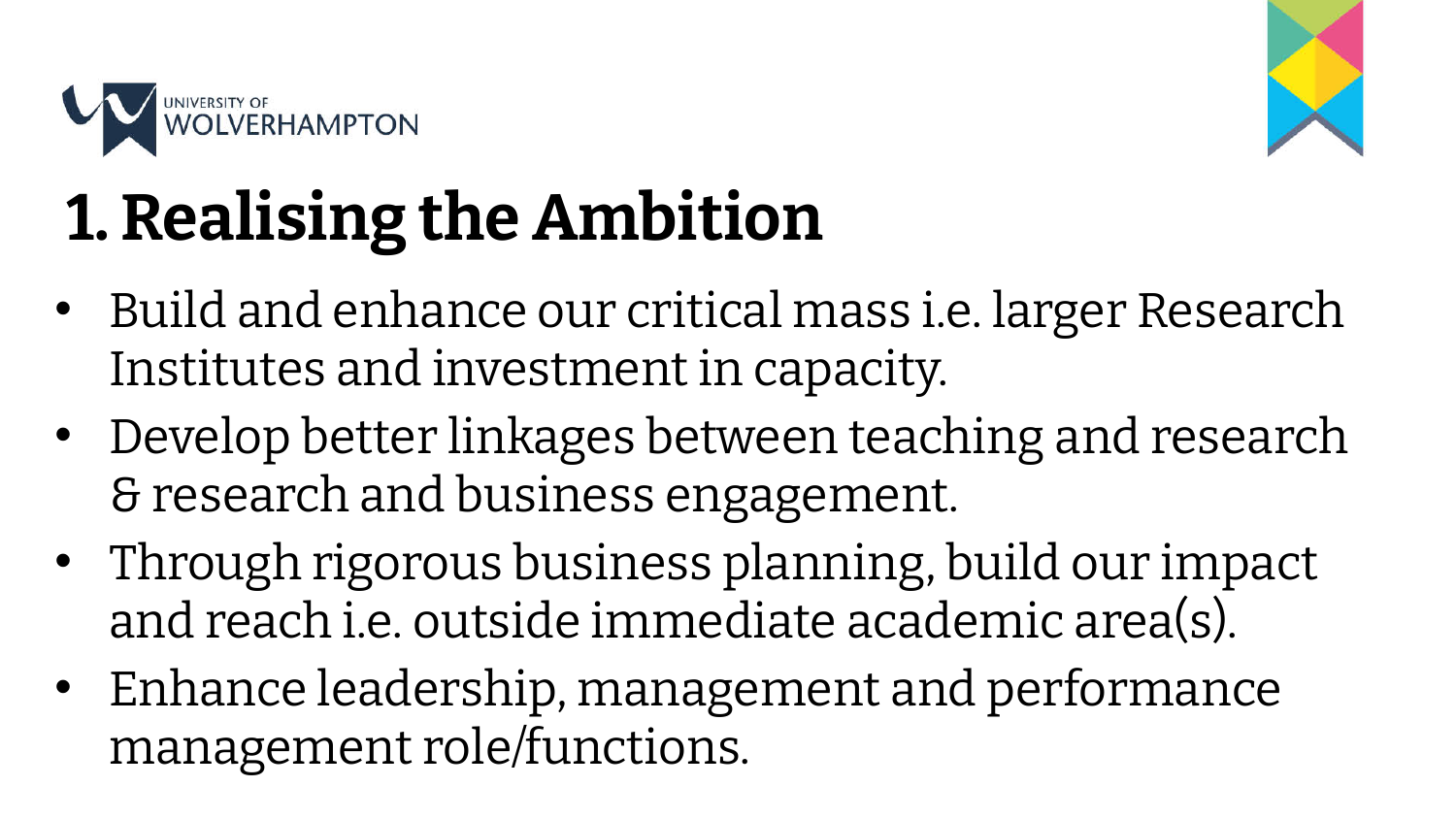

# 1. Realising the Ambition
Build and enhance our critical mass i.e. larger Research Institutes and investment in capacity.
Develop better linkages between teaching and research & research and business engagement.
Through rigorous business planning, build our impact and reach i.e. outside immediate academic area(s).
Enhance leadership, management and performance management role/functions.